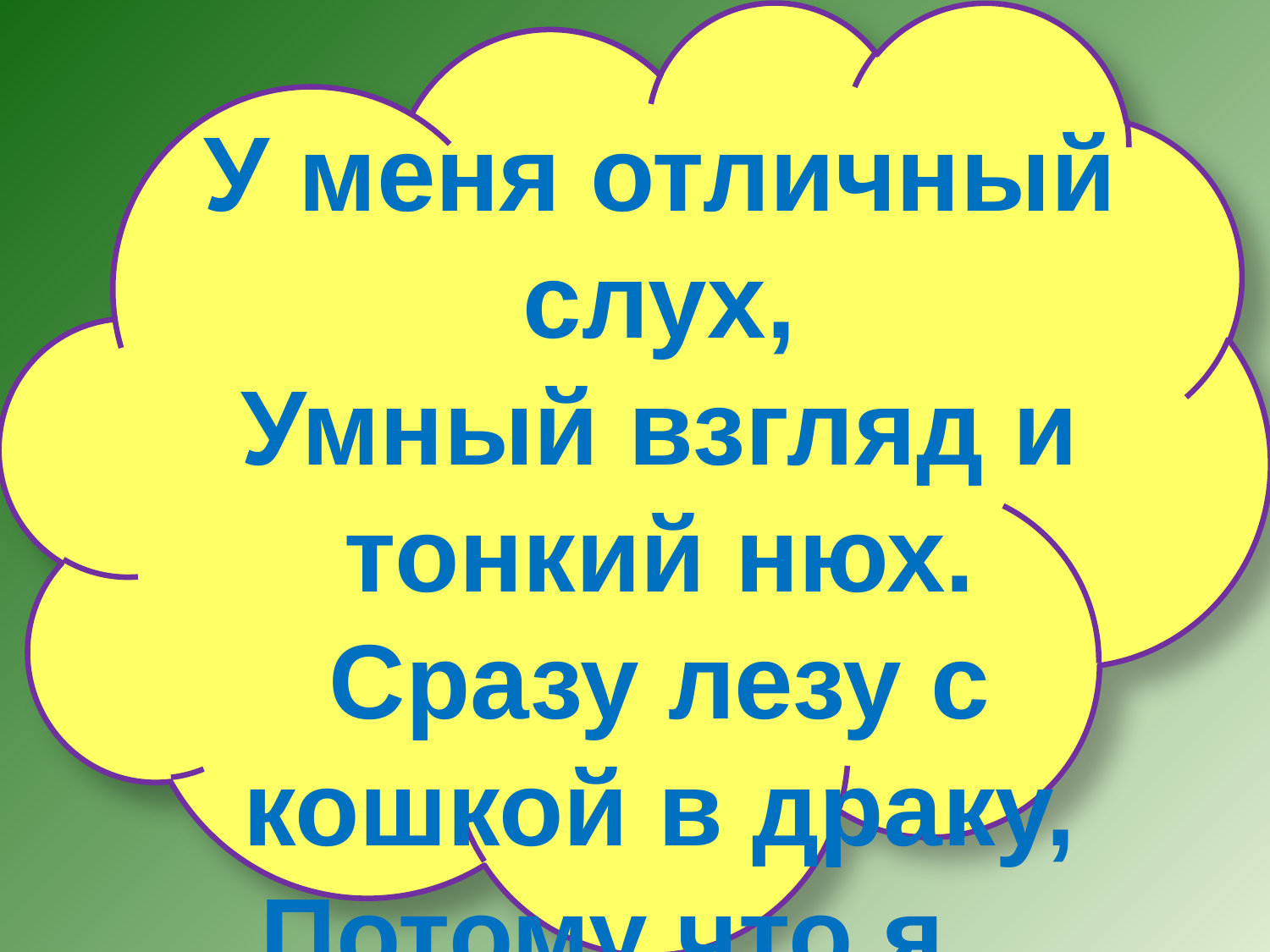

У меня отличный слух,
Умный взгляд и тонкий нюх.
Сразу лезу с кошкой в драку,
Потому что я ...